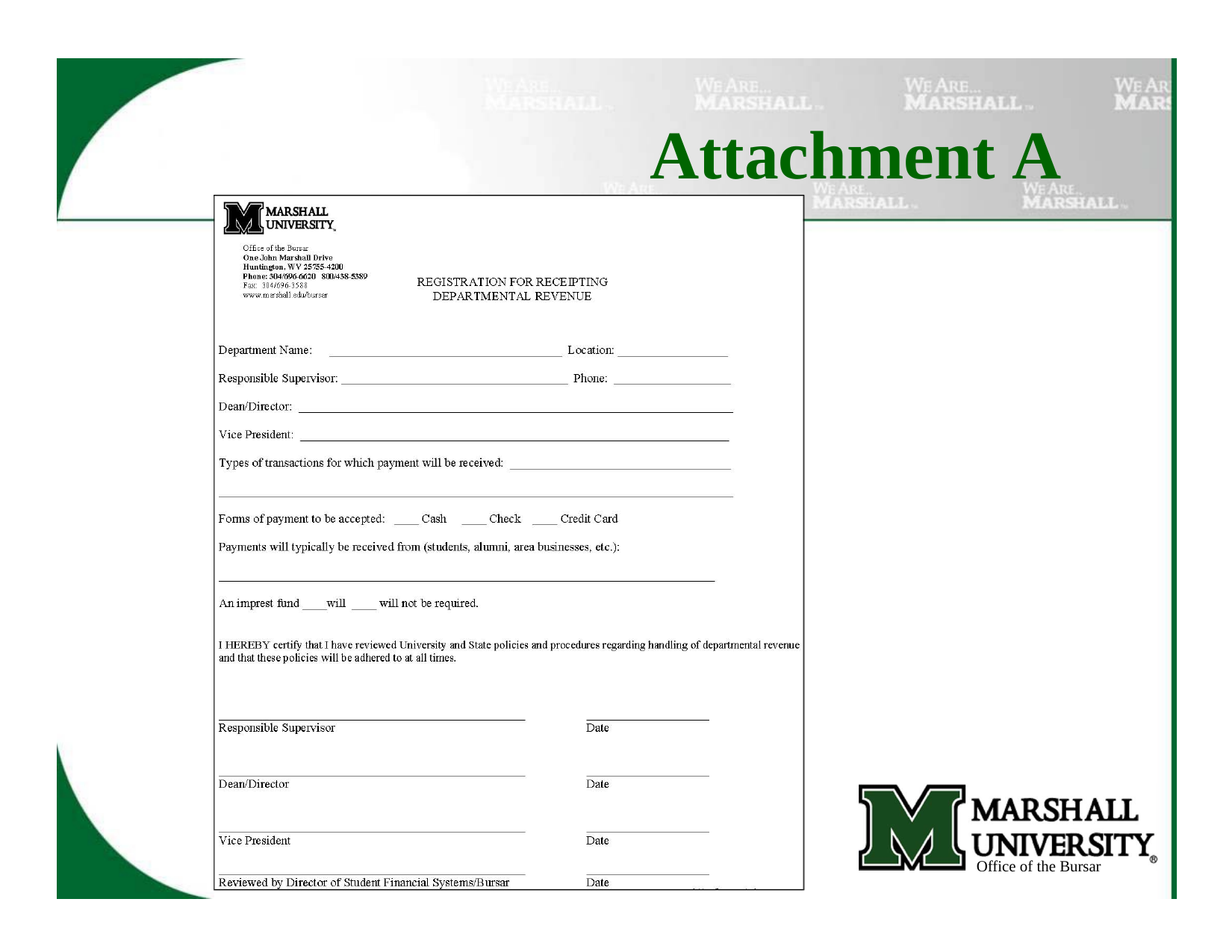

# Attachment A

Office of the Bursar